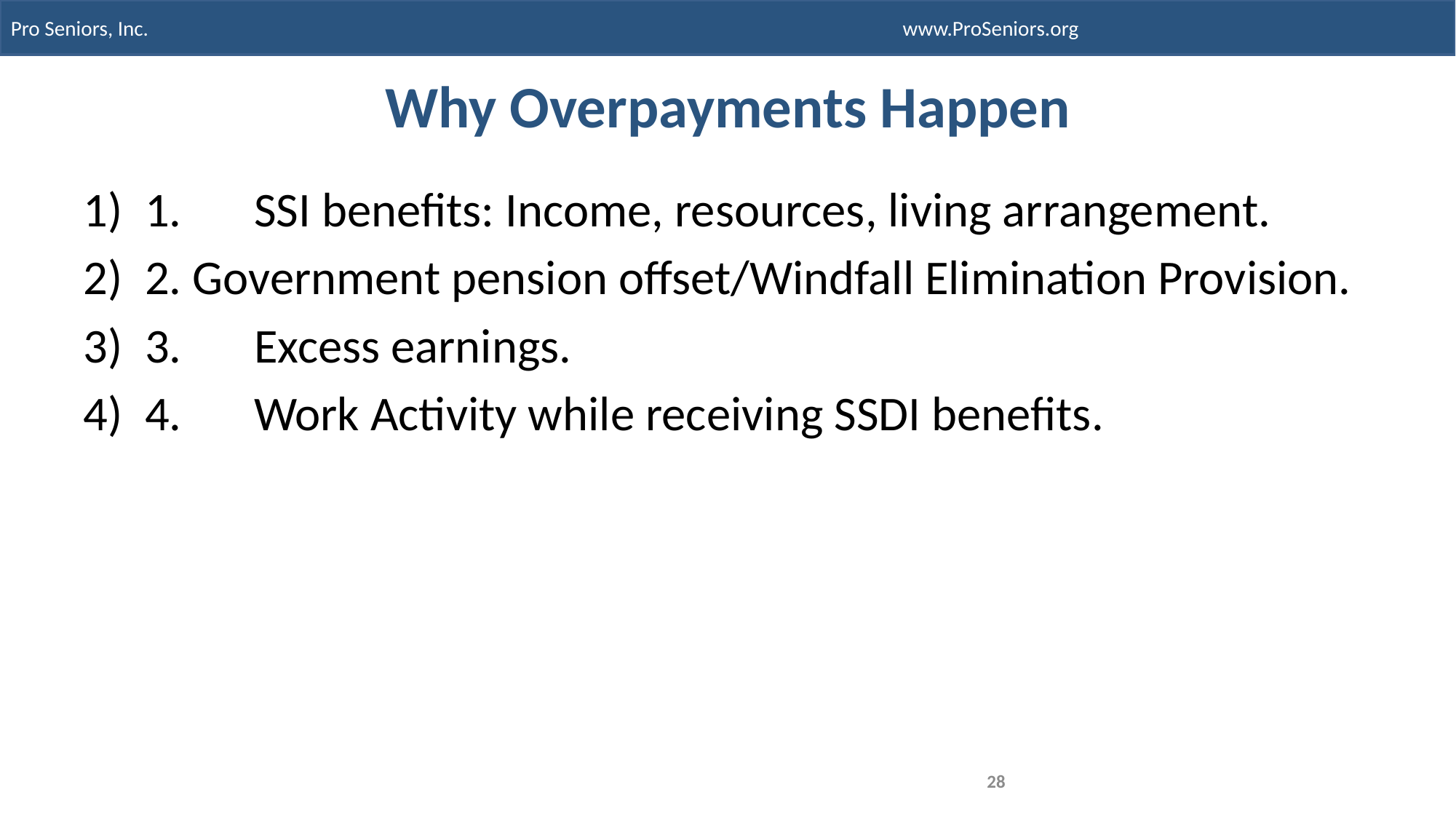

# Why Overpayments Happen
1.	SSI benefits: Income, resources, living arrangement.
2. Government pension offset/Windfall Elimination Provision.
3.	Excess earnings.
4.	Work Activity while receiving SSDI benefits.

28